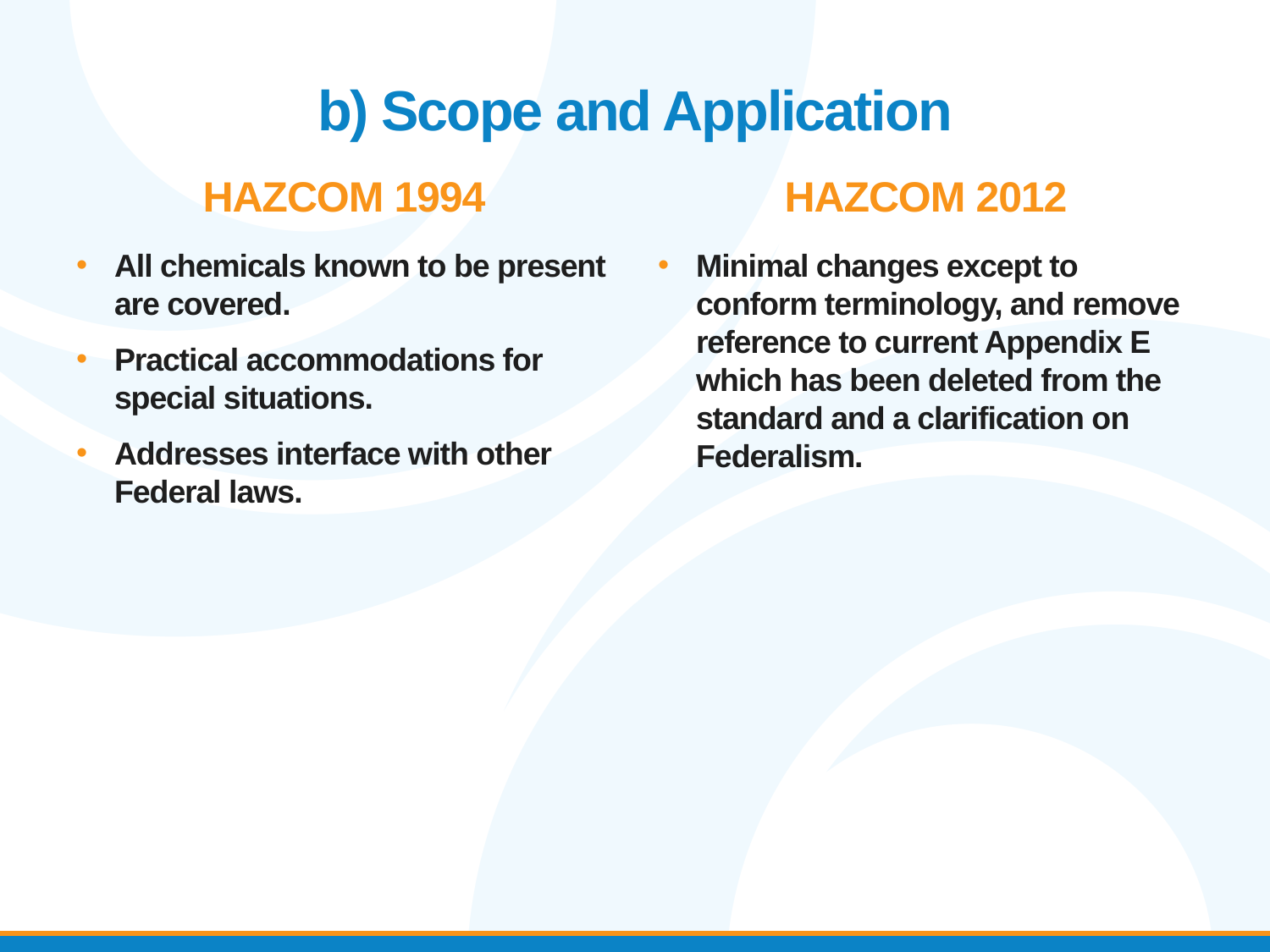

# b) Scope and Application
HazCom 1994
HazCom 2012
All chemicals known to be present are covered.
Practical accommodations for special situations.
Addresses interface with other Federal laws.
Minimal changes except to conform terminology, and remove reference to current Appendix E which has been deleted from the standard and a clarification on Federalism.